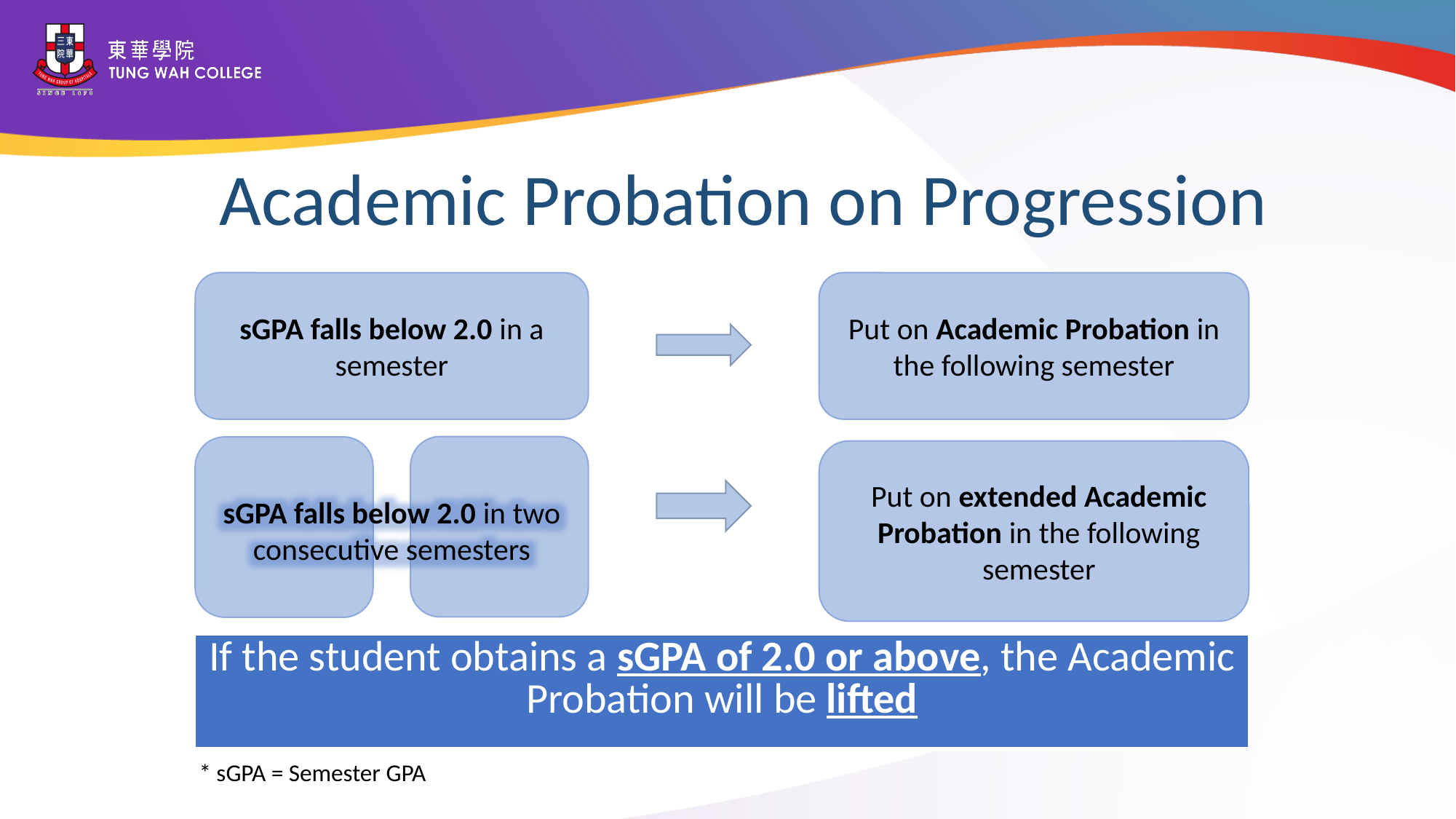

Academic Probation on Progression

sGPA falls below 2.0 in a semester

Put on Academic Probation in the following semester

Put on extended Academic Probation in the following semester

sGPA falls below 2.0 in two consecutive semesters
| If the student obtains a sGPA of 2.0 or above, the Academic Probation will be lifted |
| --- |
* sGPA = Semester GPA